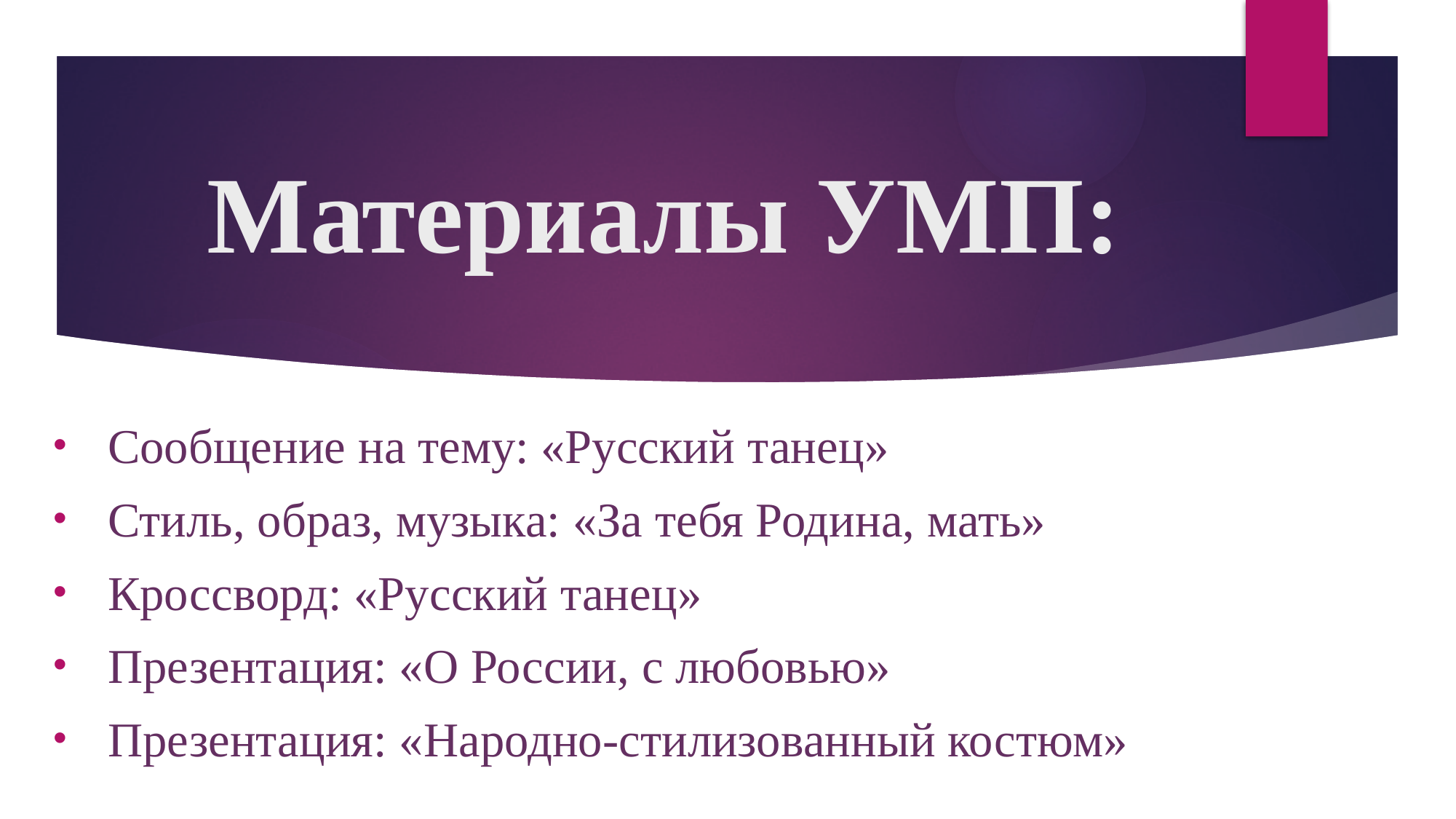

# Материалы УМП:
Сообщение на тему: «Русский танец»
Стиль, образ, музыка: «За тебя Родина, мать»
Кроссворд: «Русский танец»
Презентация: «О России, с любовью»
Презентация: «Народно-стилизованный костюм»